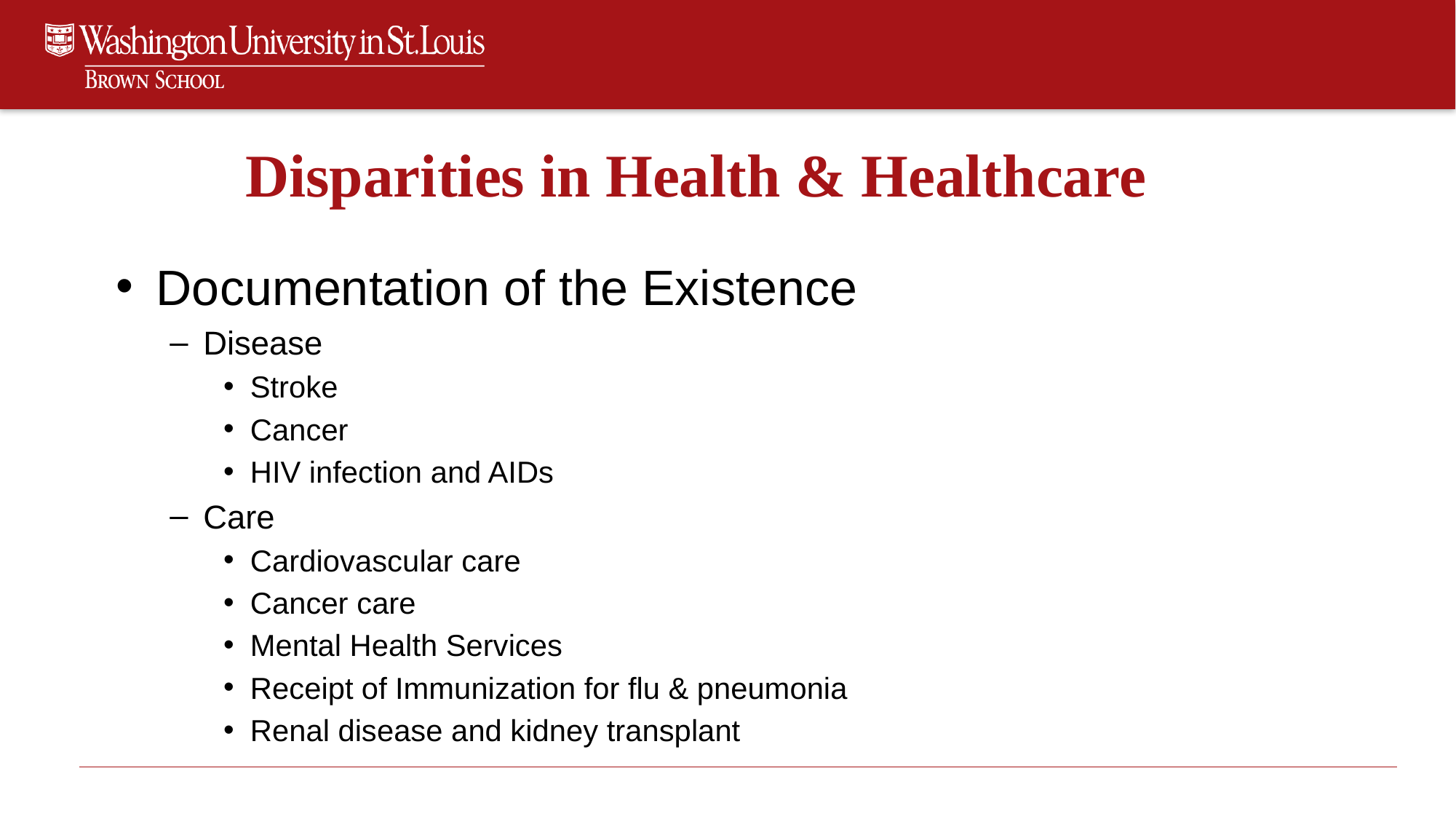

# Disparities in Health & Healthcare
Documentation of the Existence
Disease
Stroke
Cancer
HIV infection and AIDs
Care
Cardiovascular care
Cancer care
Mental Health Services
Receipt of Immunization for flu & pneumonia
Renal disease and kidney transplant